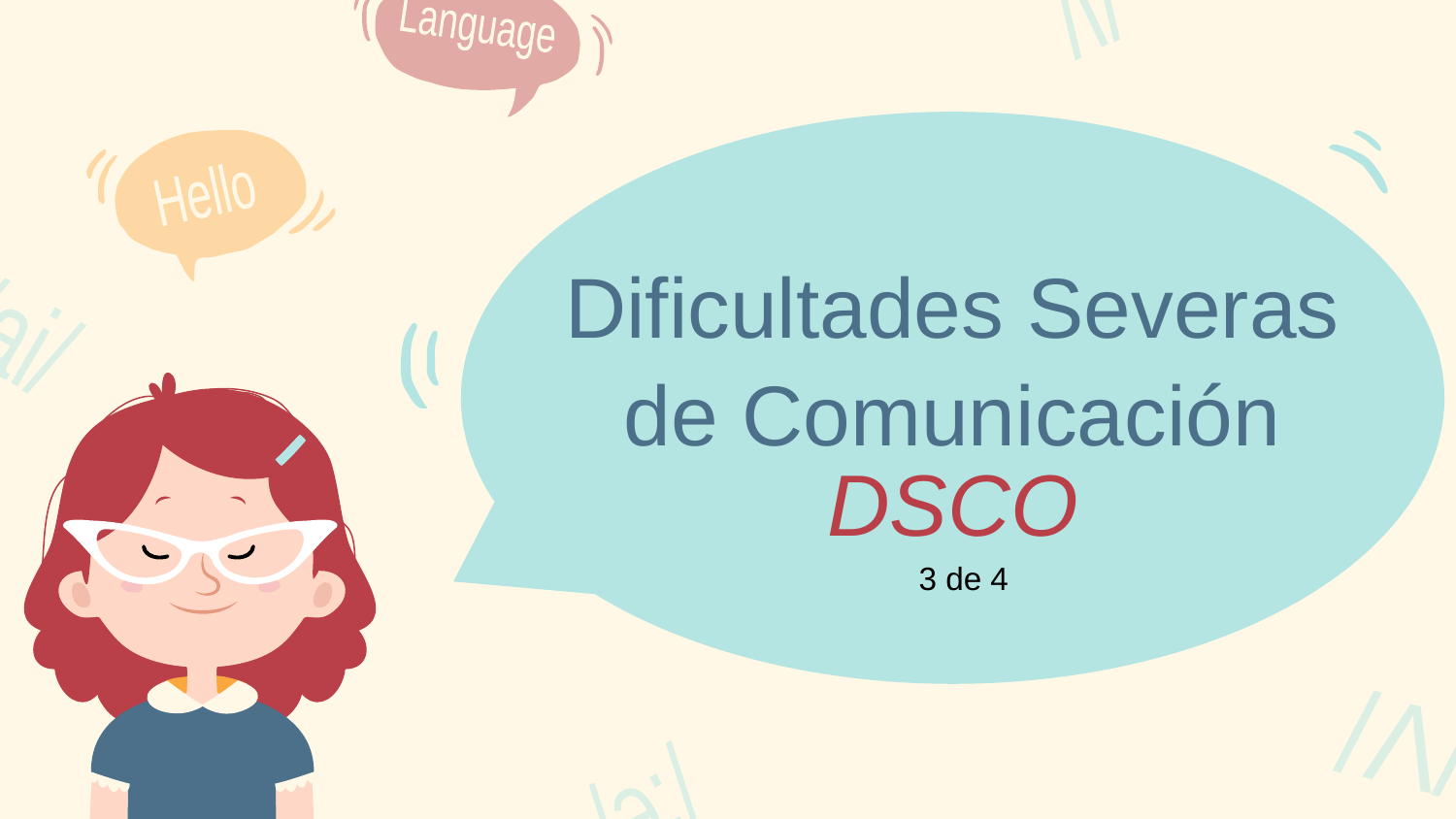

Language

Hello
# Dificultades Severas de Comunicación DSCO

3 de 4